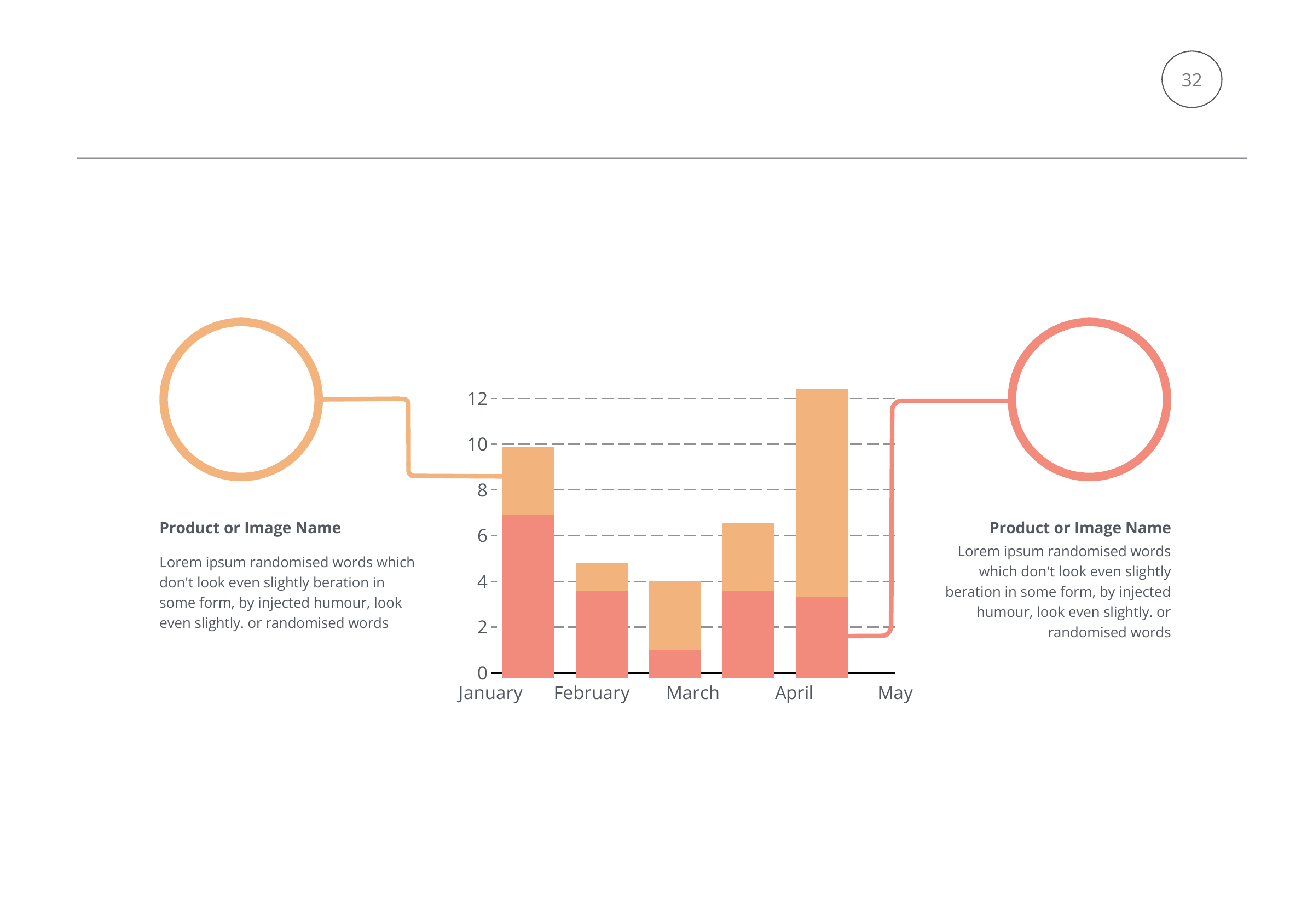

32

### Chart:

| Category |  |
|---|---|
| January | None |
| February | None |
| March | None |
| April | None |
| May | None |

Product or Image Name
Product or Image Name

Lorem ipsum randomised words which don't look even slightly beration in some form, by injected humour, look even slightly. or randomised words
Lorem ipsum randomised words which don't look even slightly beration in some form, by injected humour, look even slightly. or randomised words